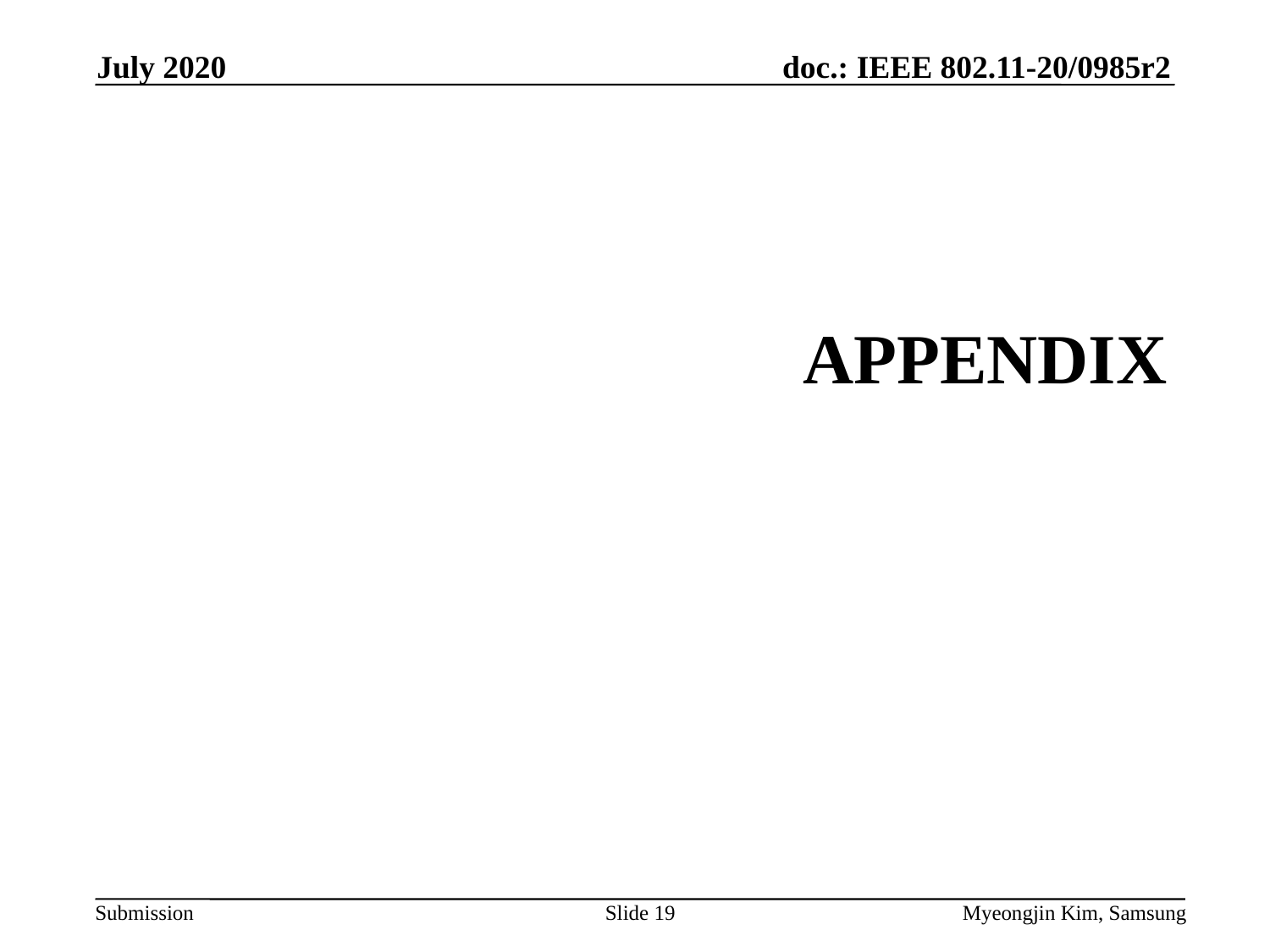

July 2020
# Appendix
Slide 19
Myeongjin Kim, Samsung